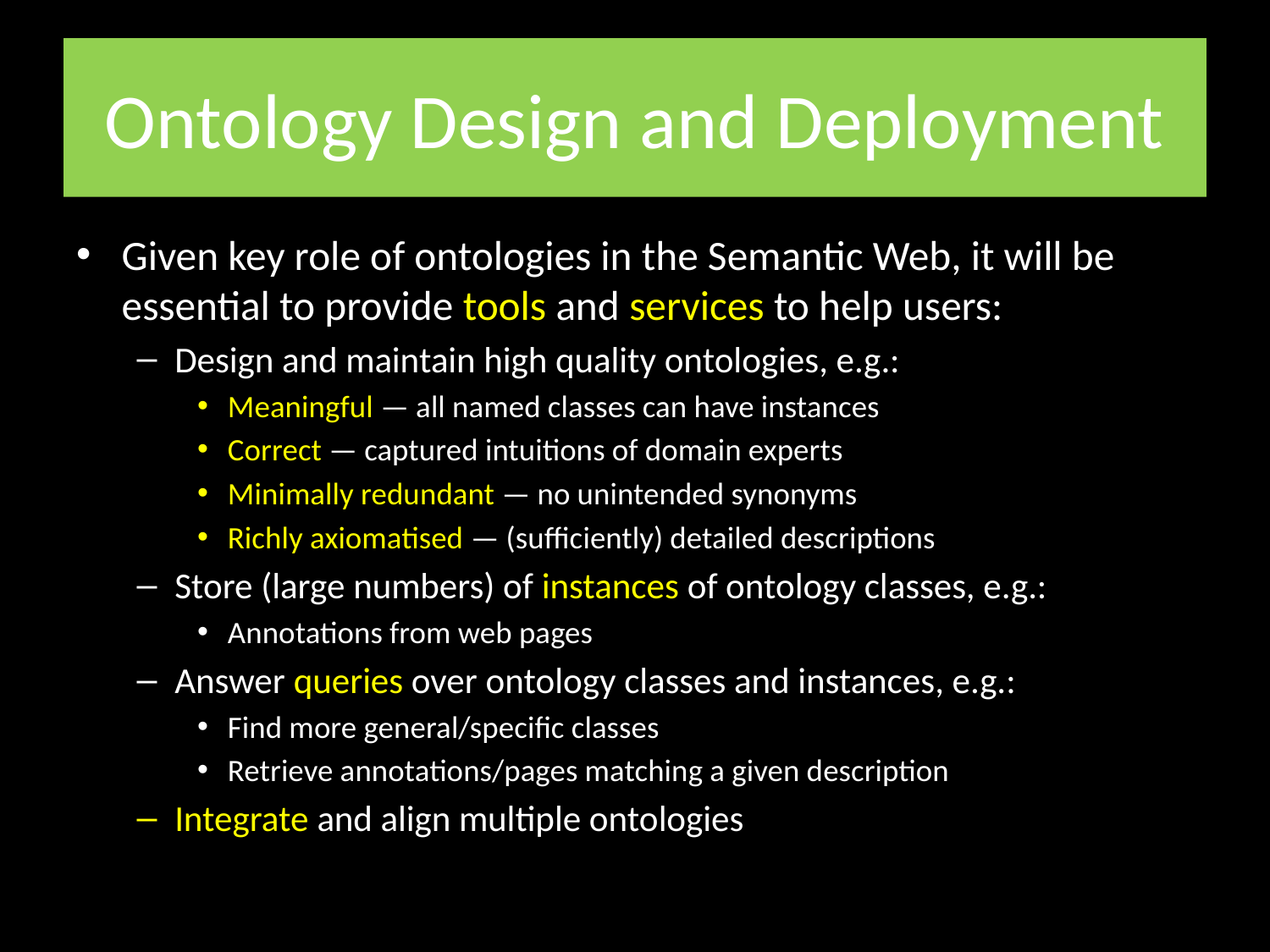

# Ontology Design and Deployment
Given key role of ontologies in the Semantic Web, it will be essential to provide tools and services to help users:
Design and maintain high quality ontologies, e.g.:
Meaningful — all named classes can have instances
Correct — captured intuitions of domain experts
Minimally redundant — no unintended synonyms
Richly axiomatised — (sufficiently) detailed descriptions
Store (large numbers) of instances of ontology classes, e.g.:
Annotations from web pages
Answer queries over ontology classes and instances, e.g.:
Find more general/specific classes
Retrieve annotations/pages matching a given description
Integrate and align multiple ontologies